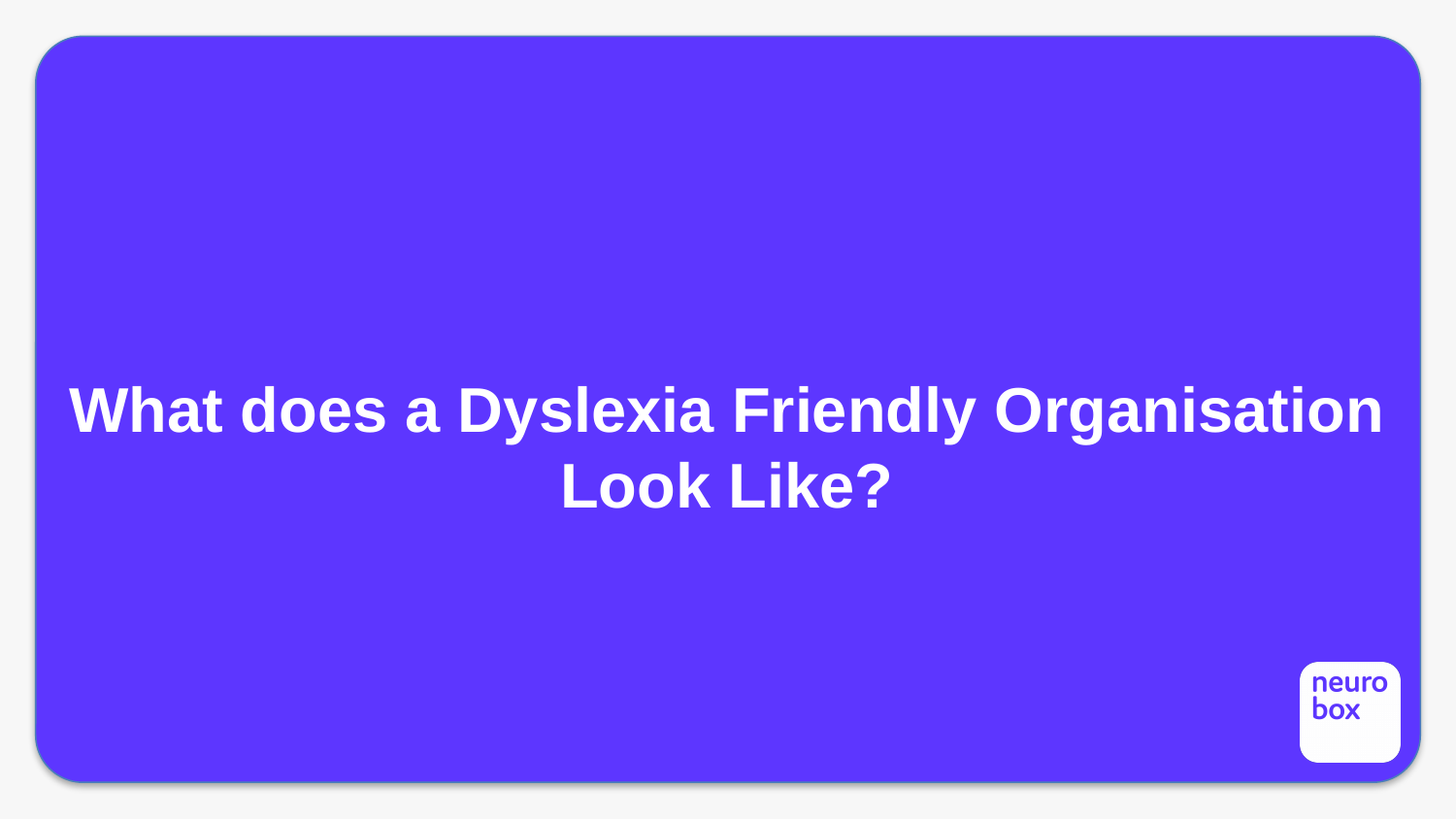

What does a Dyslexia Friendly Organisation Look Like?